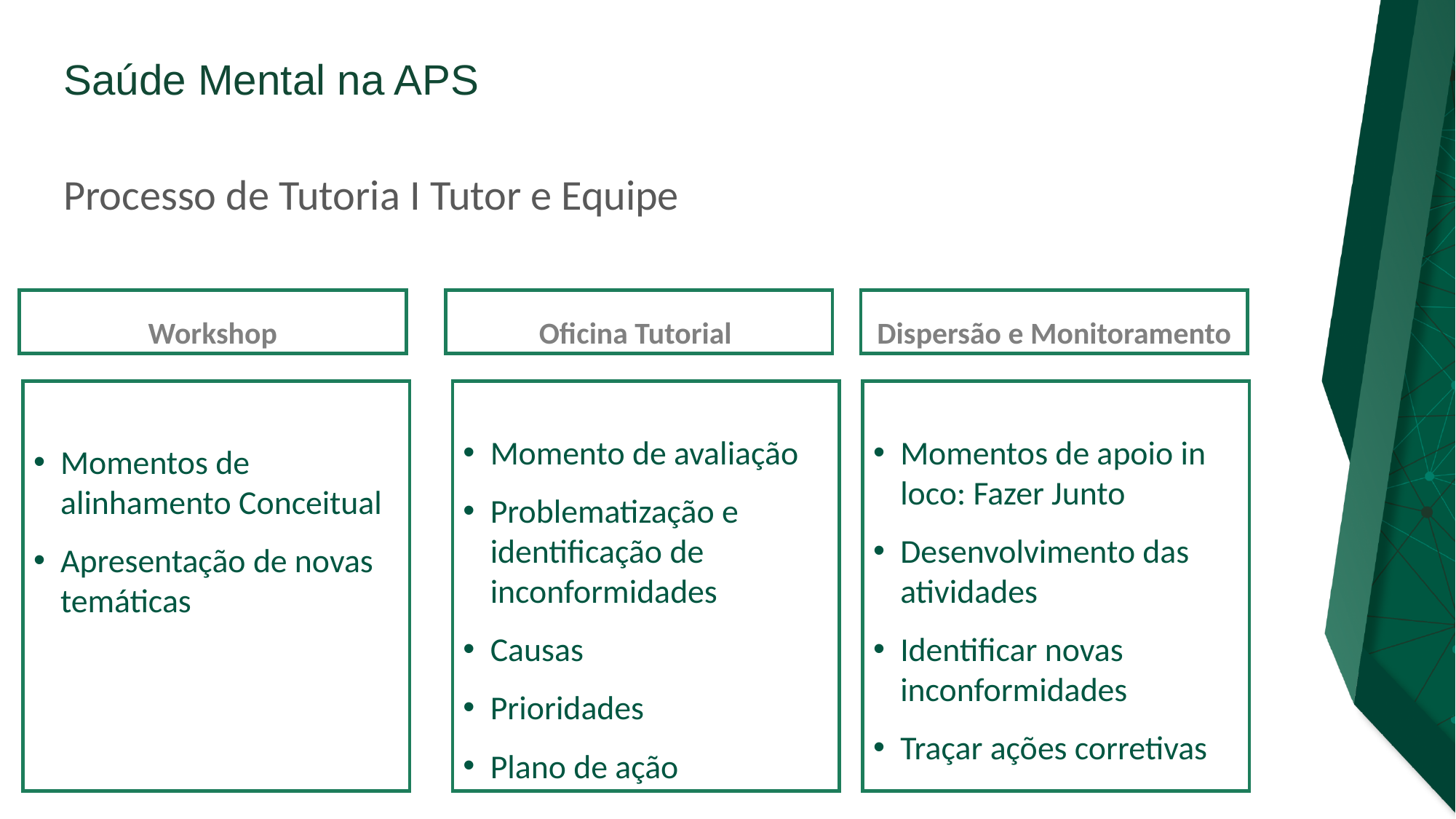

# Processo de Tutoria I Tutor e Equipe
Workshop
Dispersão e Monitoramento
Oficina Tutorial

Momento de avaliação
Problematização e identificação de inconformidades
Causas
Prioridades
Plano de ação

Momentos de alinhamento Conceitual
Apresentação de novas temáticas

Momentos de apoio in loco: Fazer Junto
Desenvolvimento das atividades
Identificar novas inconformidades
Traçar ações corretivas